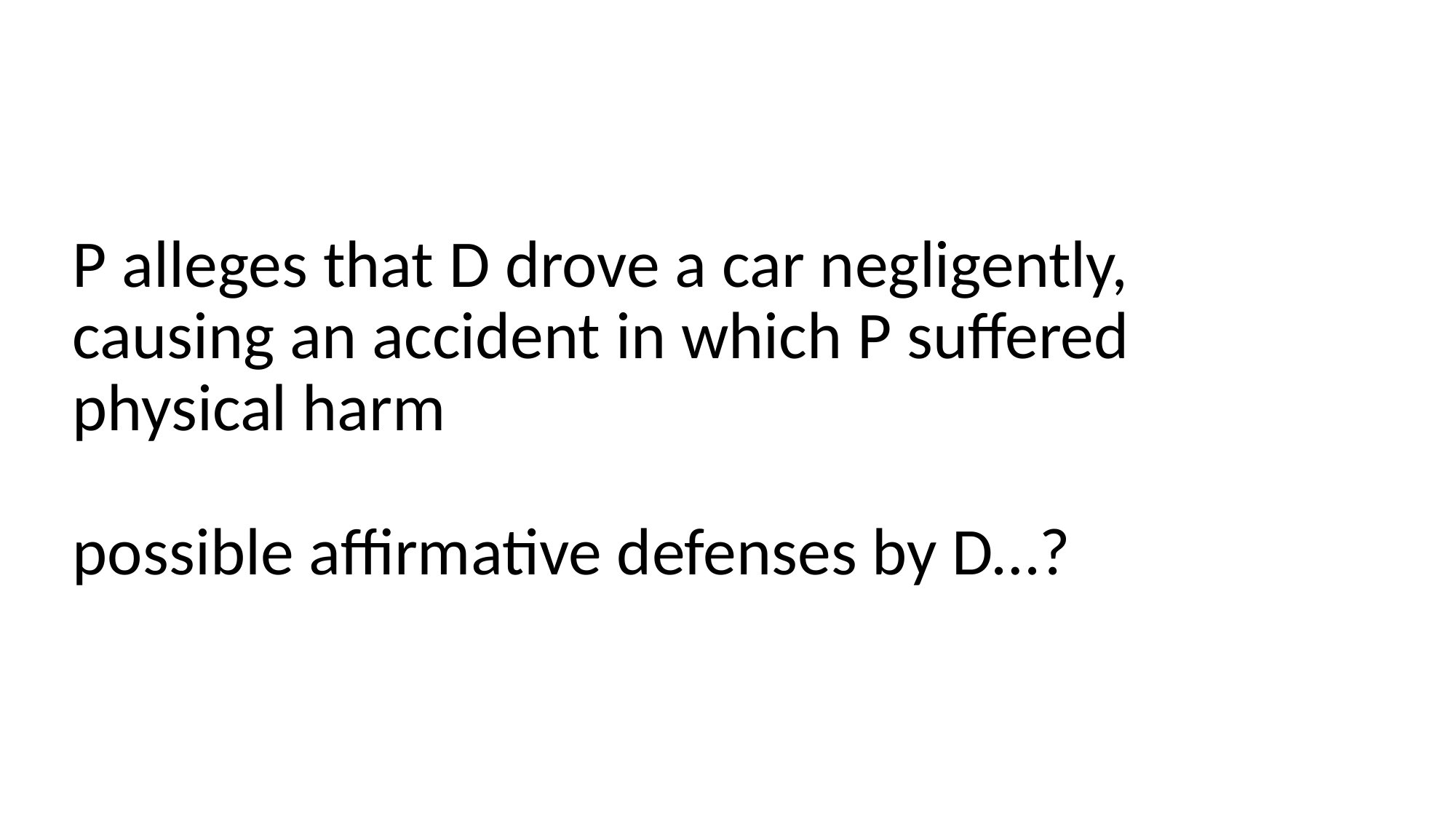

# P alleges that D drove a car negligently, causing an accident in which P suffered physical harm possible affirmative defenses by D…?